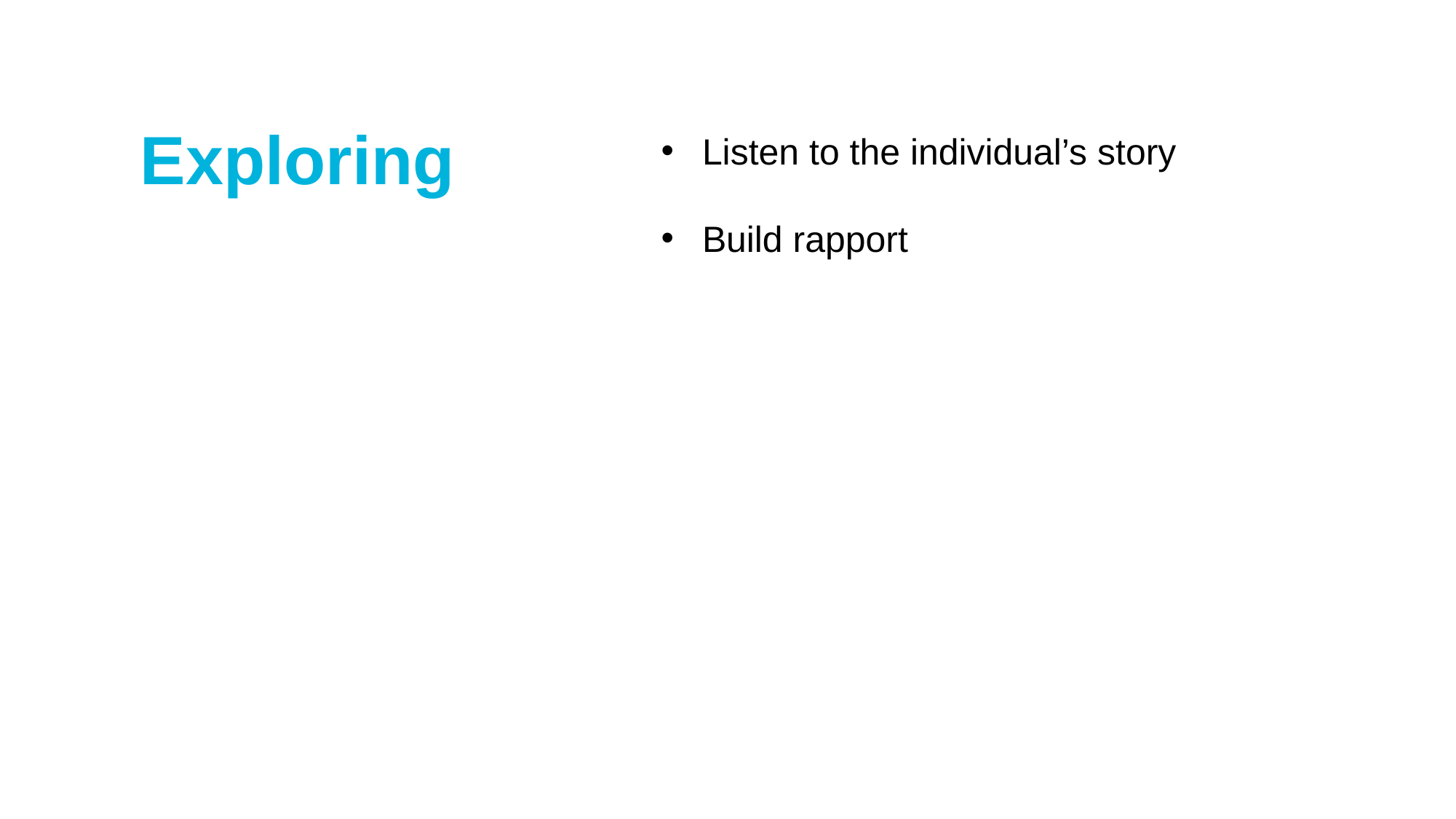

Listen to the individual’s story

Build rapport

Exploring